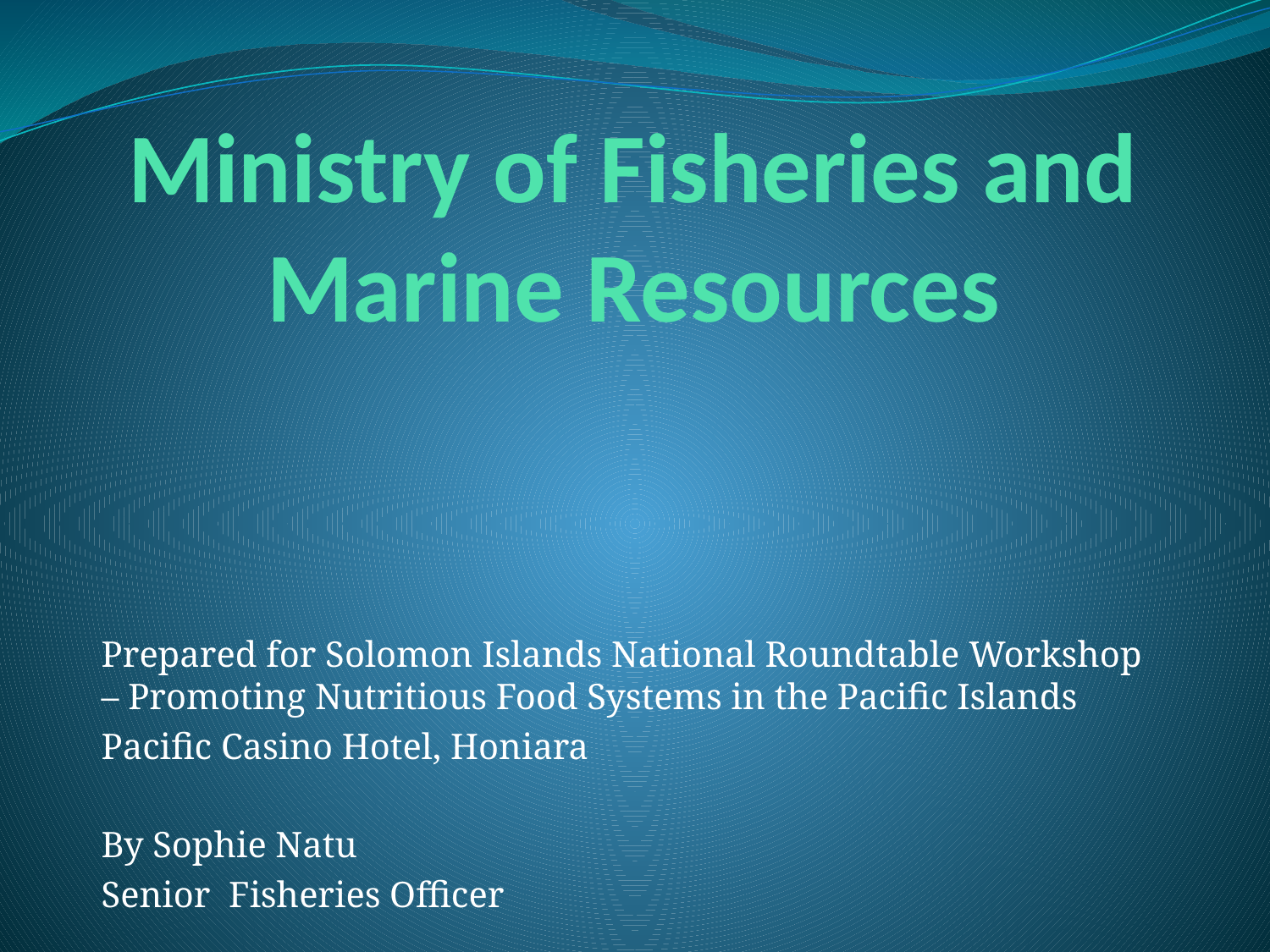

# Ministry of Fisheries and Marine Resources
Prepared for Solomon Islands National Roundtable Workshop – Promoting Nutritious Food Systems in the Pacific Islands
Pacific Casino Hotel, Honiara

By Sophie Natu
Senior  Fisheries Officer